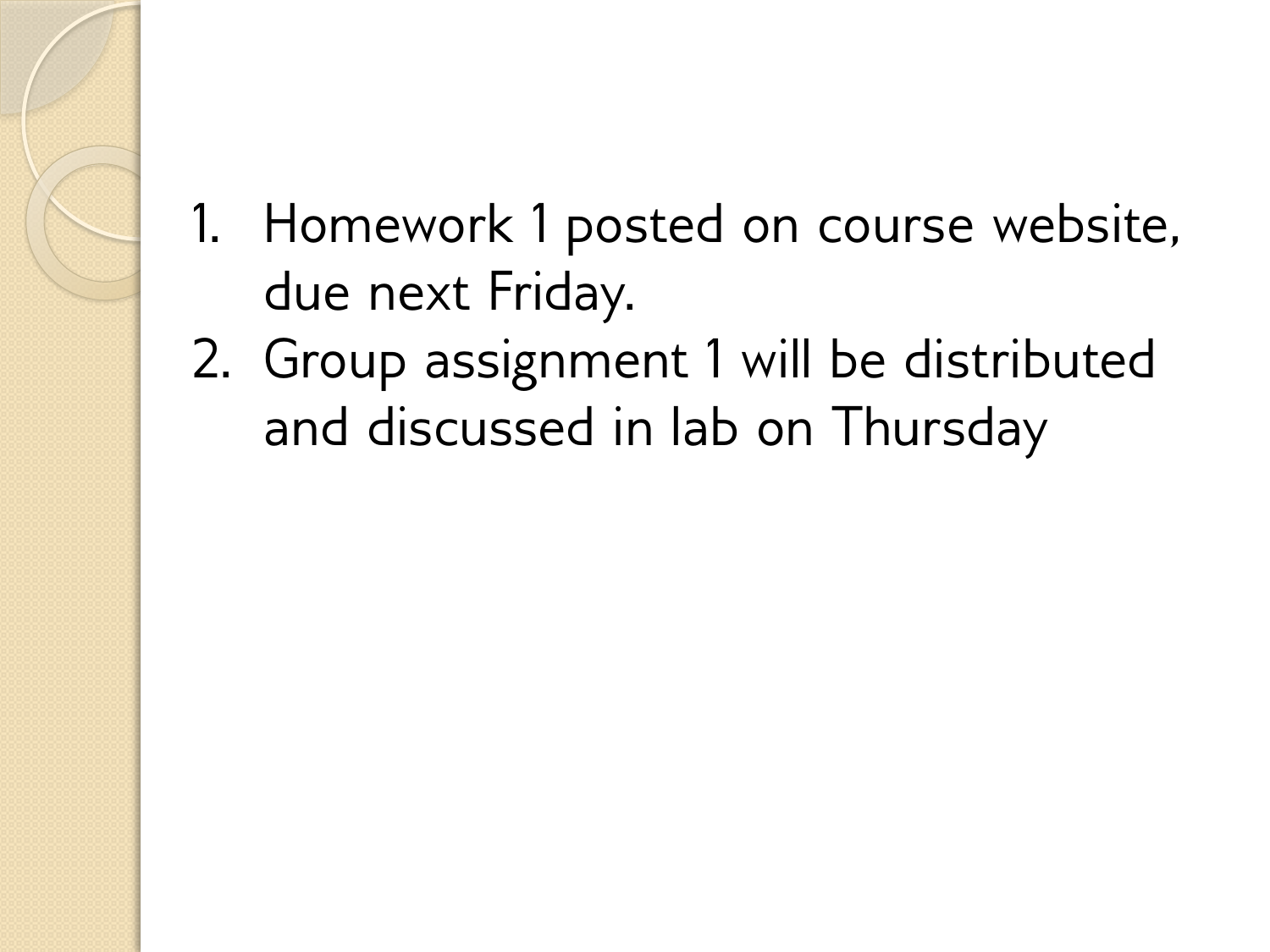

Homework 1 posted on course website, due next Friday.
Group assignment 1 will be distributed and discussed in lab on Thursday